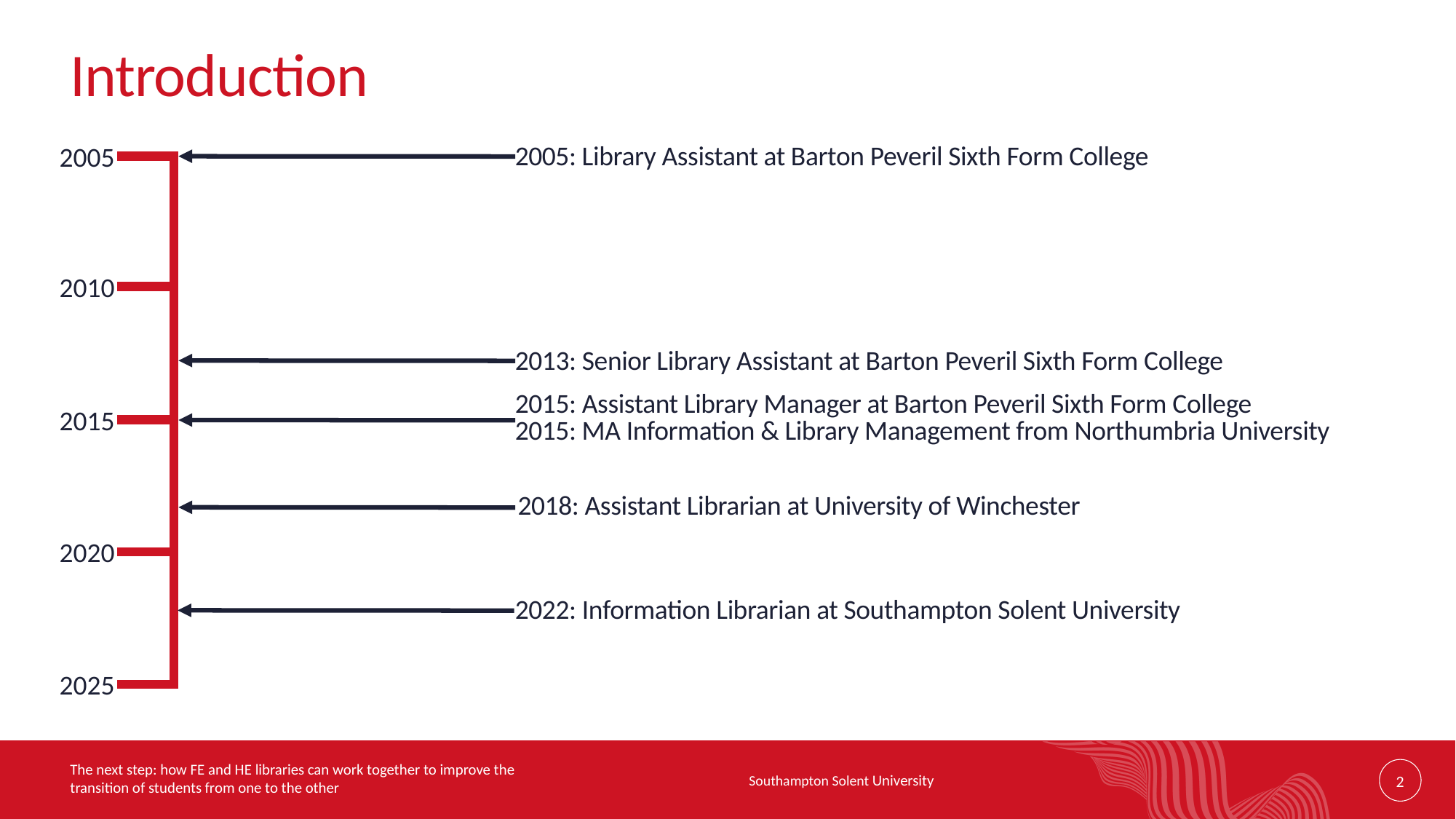

# Introduction
2005
2005: Library Assistant at Barton Peveril Sixth Form College
2010
2013: Senior Library Assistant at Barton Peveril Sixth Form College
2015: Assistant Library Manager at Barton Peveril Sixth Form College
2015
2015: MA Information & Library Management from Northumbria University
2018: Assistant Librarian at University of Winchester
2020
2022: Information Librarian at Southampton Solent University
2025
2
The next step: how FE and HE libraries can work together to improve the transition of students from one to the other